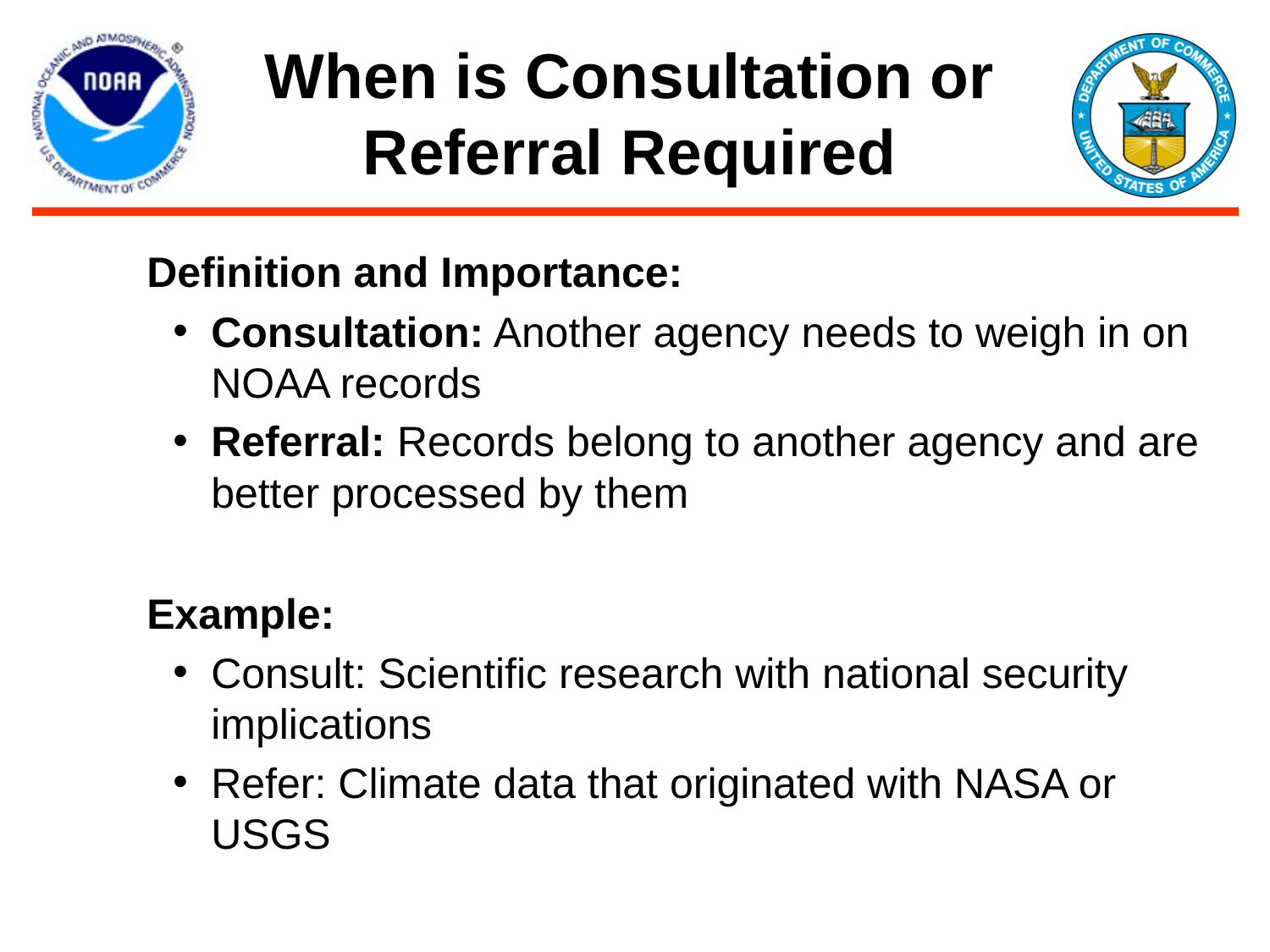

# When is Consultation or Referral Required
Definition and Importance:
Consultation: Another agency needs to weigh in on NOAA records
Referral: Records belong to another agency and are better processed by them

Example:
Consult: Scientific research with national security implications
Refer: Climate data that originated with NASA or USGS